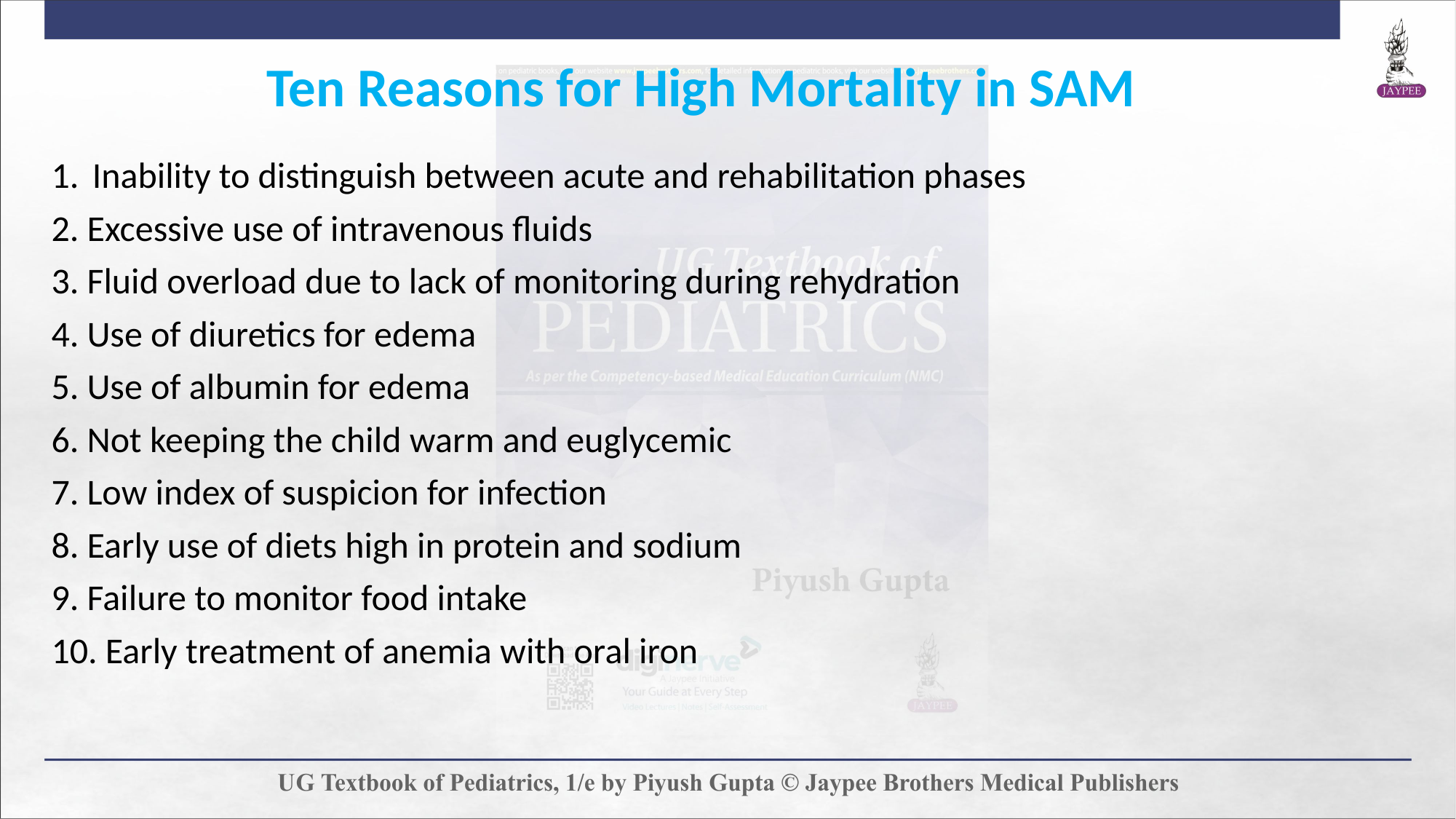

Ten Reasons for High Mortality in SAM
Inability to distinguish between acute and rehabilitation phases
2. Excessive use of intravenous fluids
3. Fluid overload due to lack of monitoring during rehydration
4. Use of diuretics for edema
5. Use of albumin for edema
6. Not keeping the child warm and euglycemic
7. Low index of suspicion for infection
8. Early use of diets high in protein and sodium
9. Failure to monitor food intake
10. Early treatment of anemia with oral iron